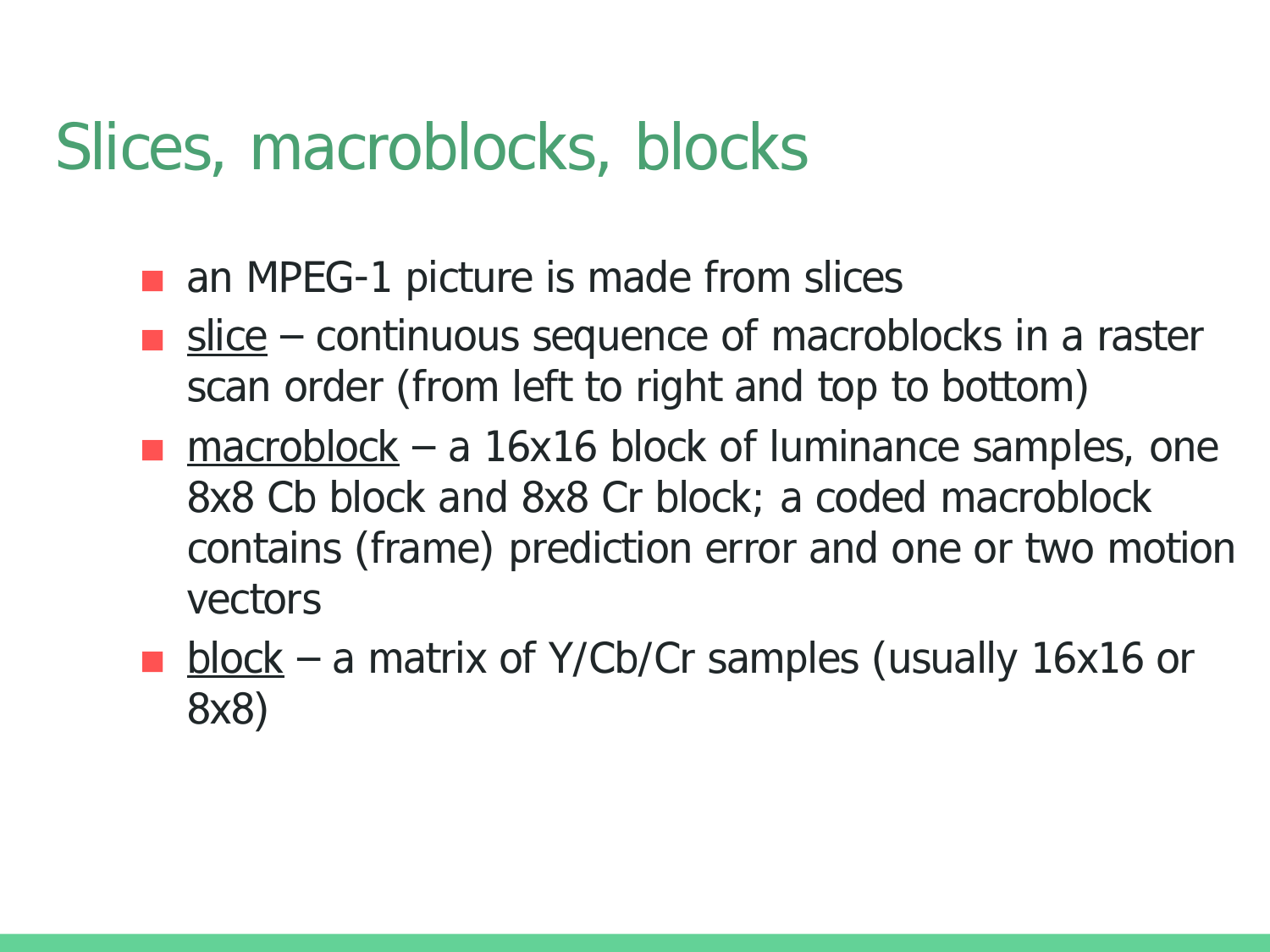

# Slices, macroblocks, blocks
an MPEG-1 picture is made from slices
slice – continuous sequence of macroblocks in a raster scan order (from left to right and top to bottom)
macroblock – a 16x16 block of luminance samples, one 8x8 Cb block and 8x8 Cr block; a coded macroblock contains (frame) prediction error and one or two motion vectors
block – a matrix of Y/Cb/Cr samples (usually 16x16 or 8x8)